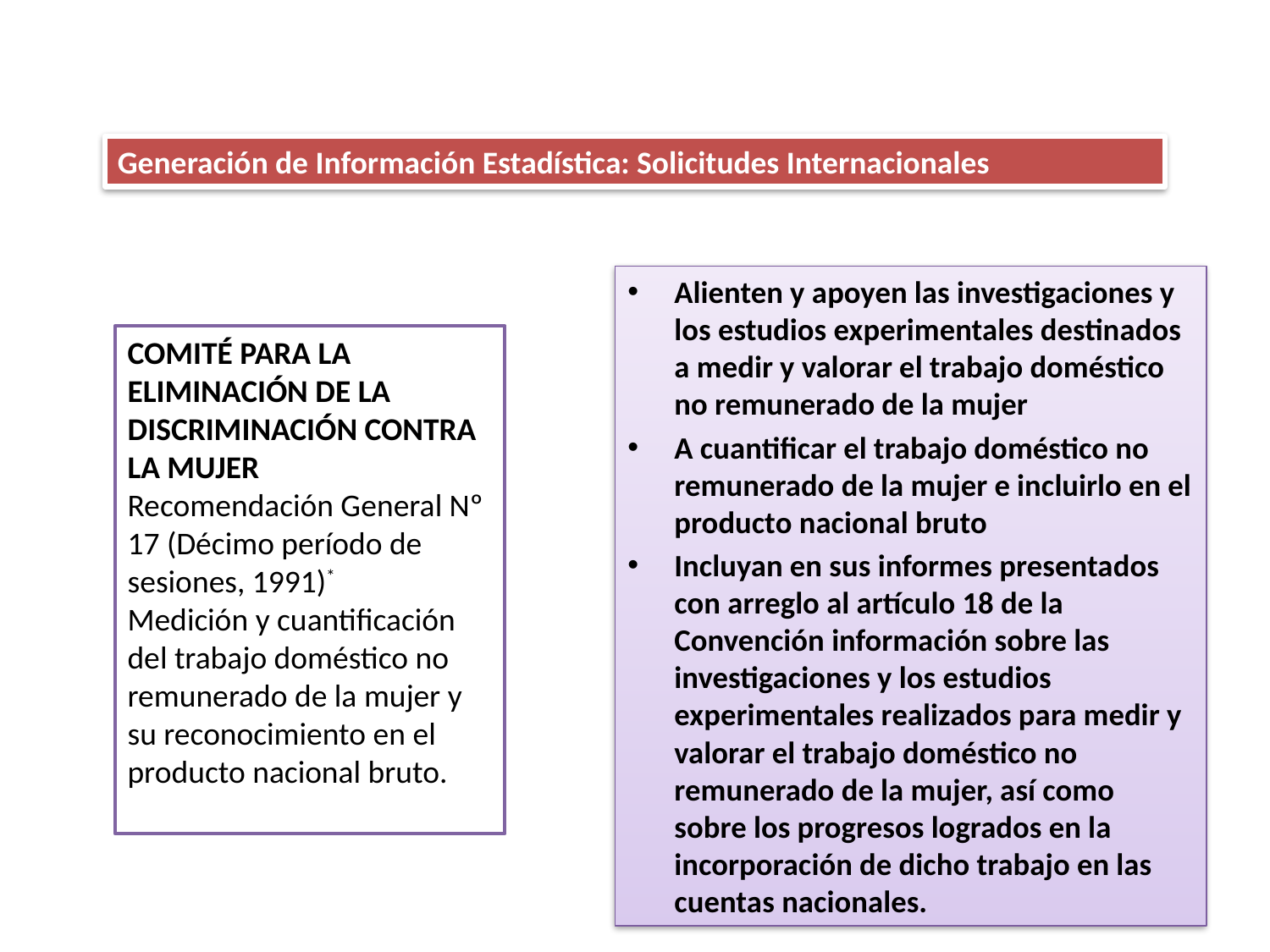

Generación de Información Estadística: Solicitudes Internacionales
Alienten y apoyen las investigaciones y los estudios experimentales destinados a medir y valorar el trabajo doméstico no remunerado de la mujer
A cuantificar el trabajo doméstico no remunerado de la mujer e incluirlo en el producto nacional bruto
Incluyan en sus informes presentados con arreglo al artículo 18 de la Convención información sobre las investigaciones y los estudios experimentales realizados para medir y valorar el trabajo doméstico no remunerado de la mujer, así como sobre los progresos logrados en la incorporación de dicho trabajo en las cuentas nacionales.
COMITÉ PARA LA ELIMINACIÓN DE LA DISCRIMINACIÓN CONTRA LA MUJER
Recomendación General Nº 17 (Décimo período de sesiones, 1991)*
Medición y cuantificación del trabajo doméstico no remunerado de la mujer y su reconocimiento en el producto nacional bruto.